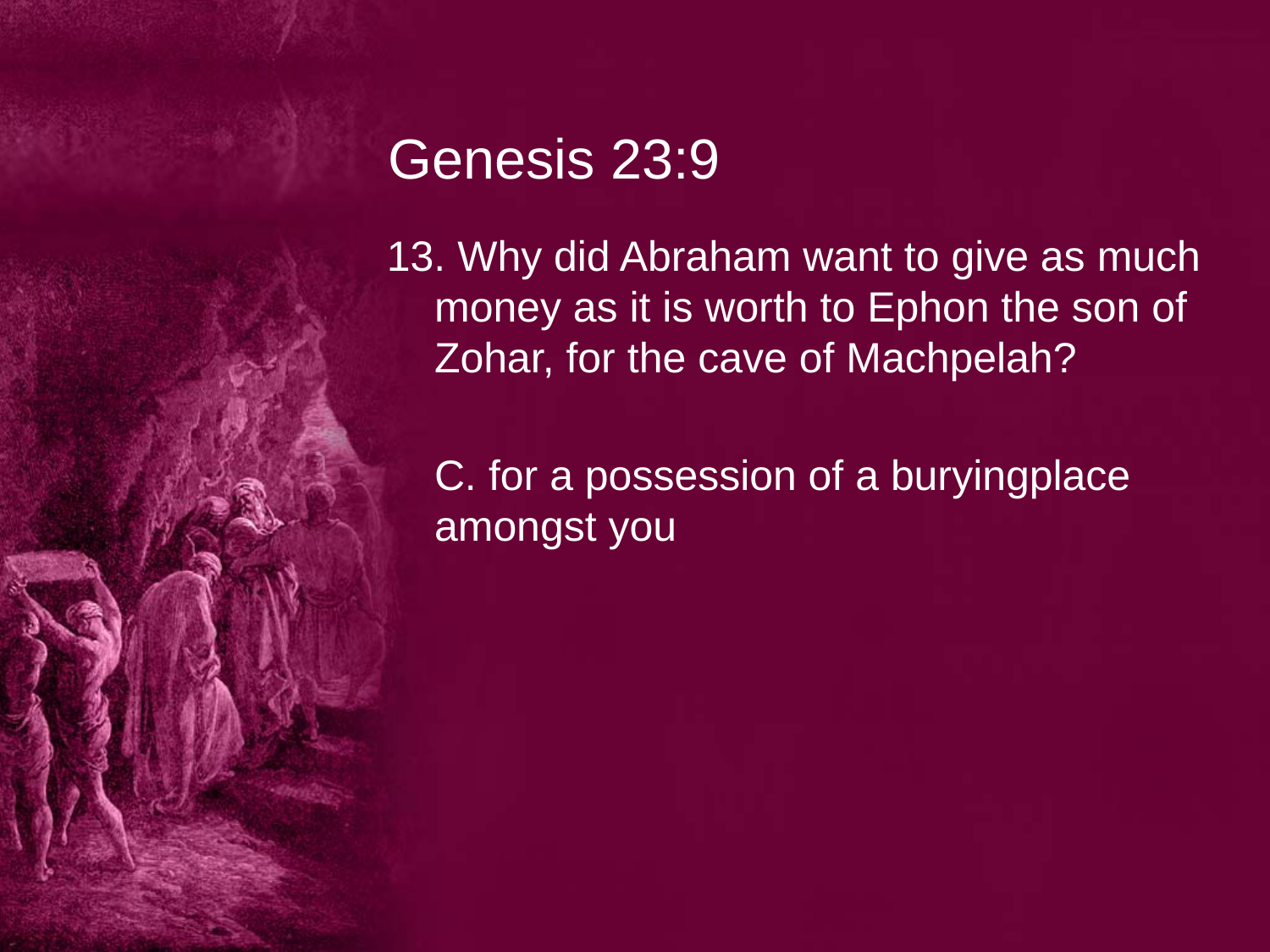

# Genesis 23:9
13. Why did Abraham want to give as much money as it is worth to Ephon the son of Zohar, for the cave of Machpelah?

	C. for a possession of a buryingplace amongst you